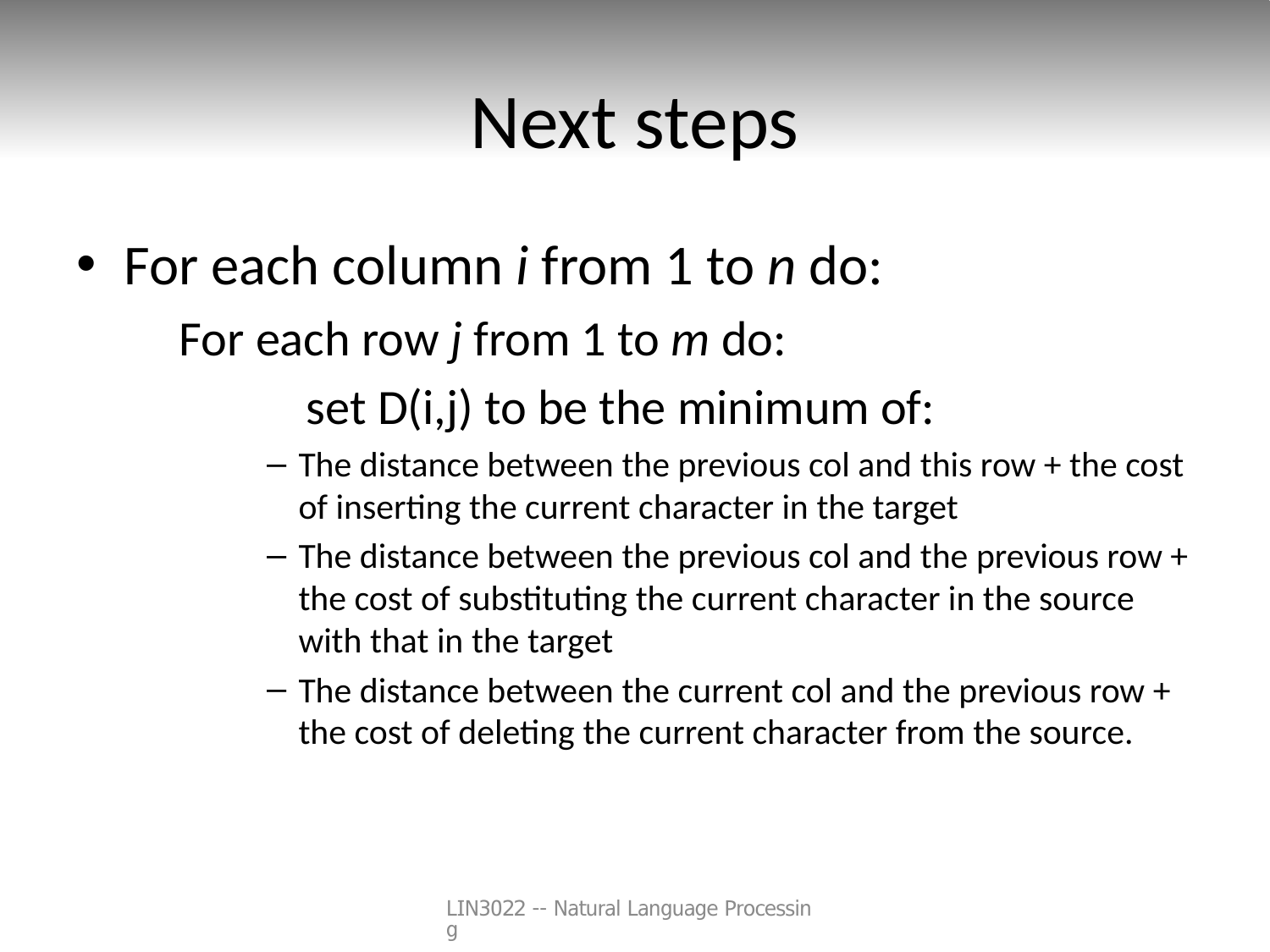

# Next steps
For each column i from 1 to n do:
	For each row j from 1 to m do:
		set D(i,j) to be the minimum of:
The distance between the previous col and this row + the cost of inserting the current character in the target
The distance between the previous col and the previous row + the cost of substituting the current character in the source with that in the target
The distance between the current col and the previous row + the cost of deleting the current character from the source.
LIN3022 -- Natural Language Processing